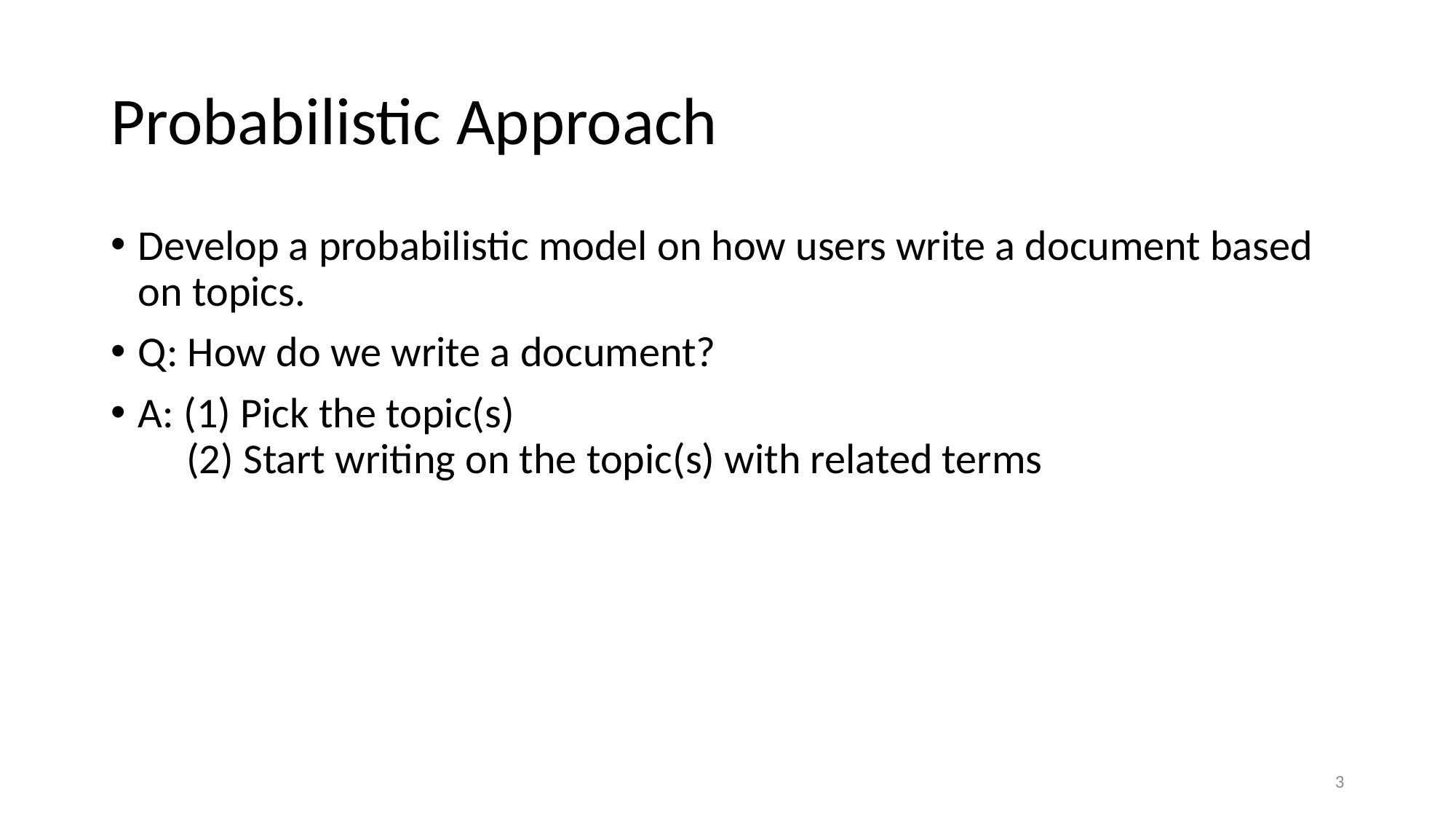

# Probabilistic Approach
Develop a probabilistic model on how users write a document based on topics.
Q: How do we write a document?
A: (1) Pick the topic(s)
     (2) Start writing on the topic(s) with related terms

3